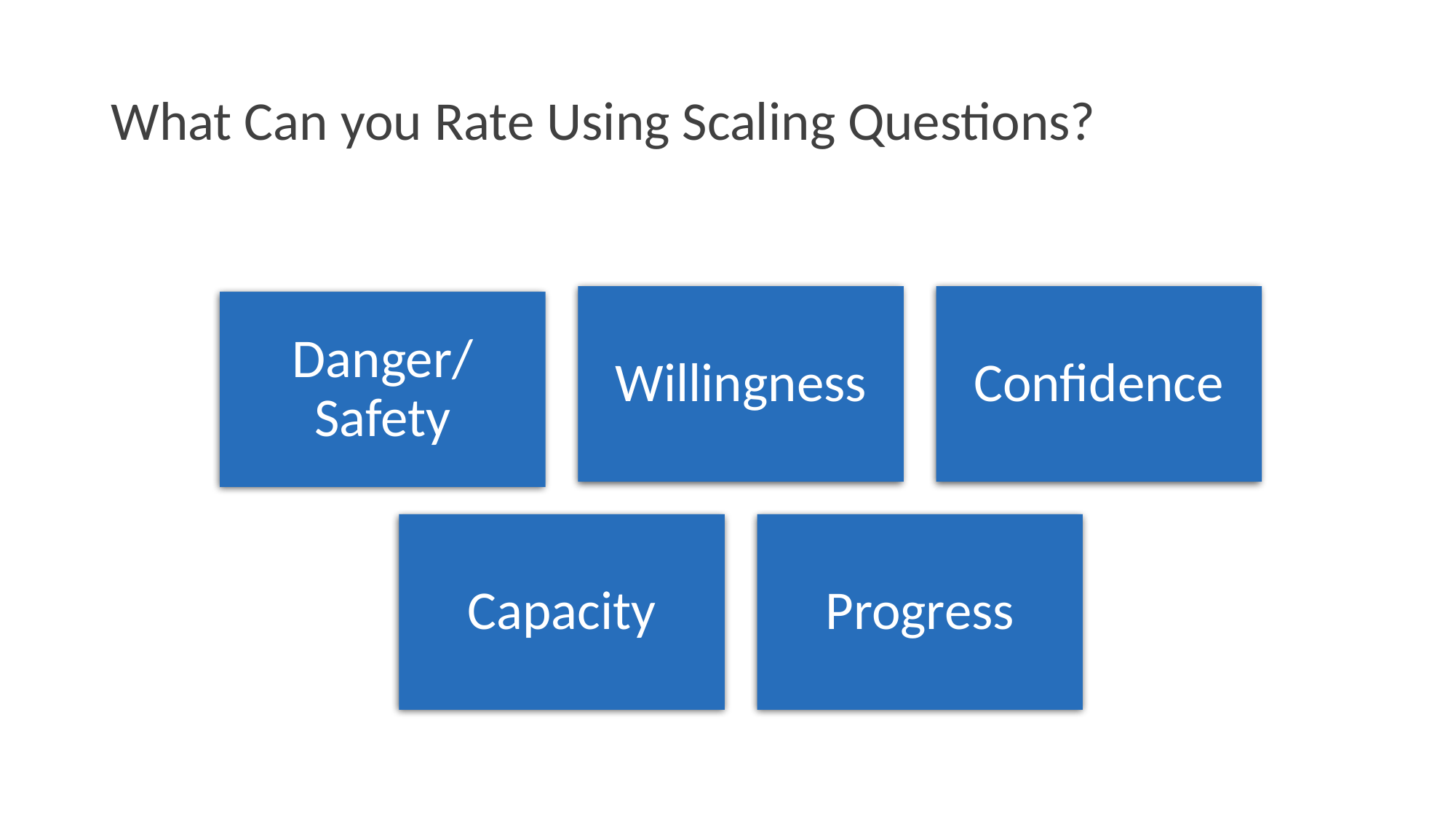

# What Can you Rate Using Scaling Questions?
Danger/
Safety
Willingness
Confidence
Capacity
Progress